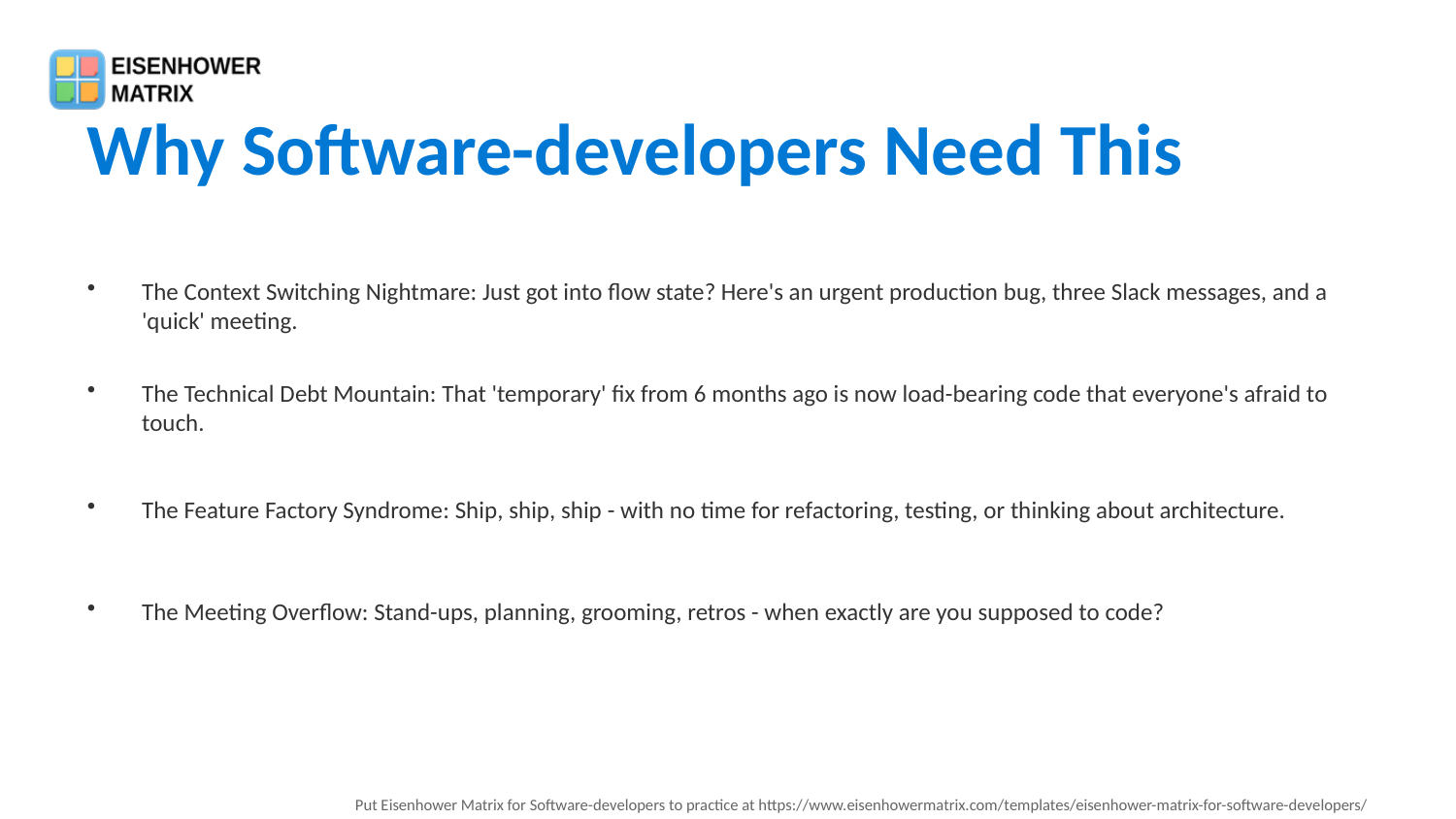

Why Software-developers Need This
The Context Switching Nightmare: Just got into flow state? Here's an urgent production bug, three Slack messages, and a 'quick' meeting.
The Technical Debt Mountain: That 'temporary' fix from 6 months ago is now load-bearing code that everyone's afraid to touch.
The Feature Factory Syndrome: Ship, ship, ship - with no time for refactoring, testing, or thinking about architecture.
The Meeting Overflow: Stand-ups, planning, grooming, retros - when exactly are you supposed to code?